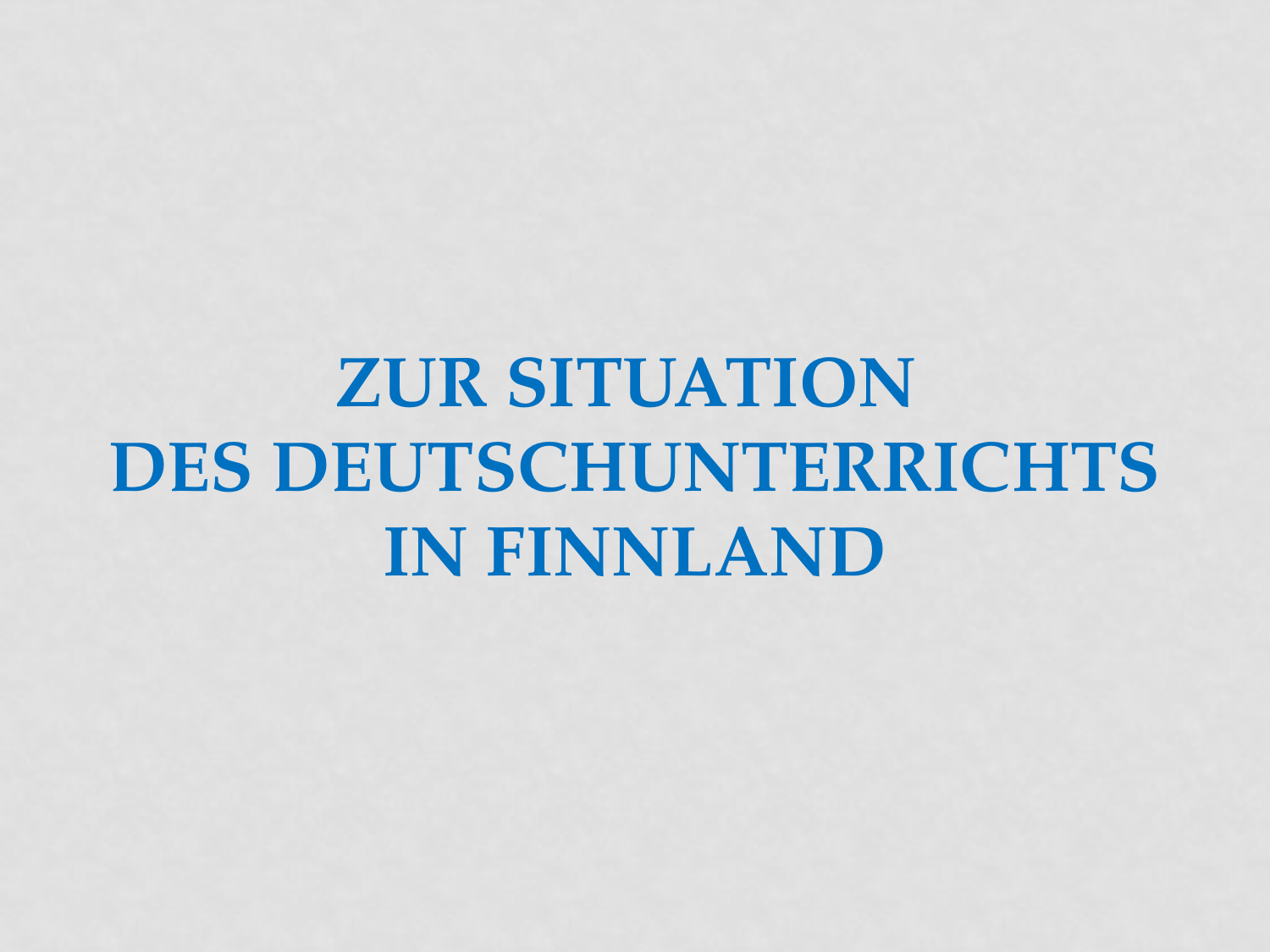

# Zur Situation des Deutschunterrichts in Finnland